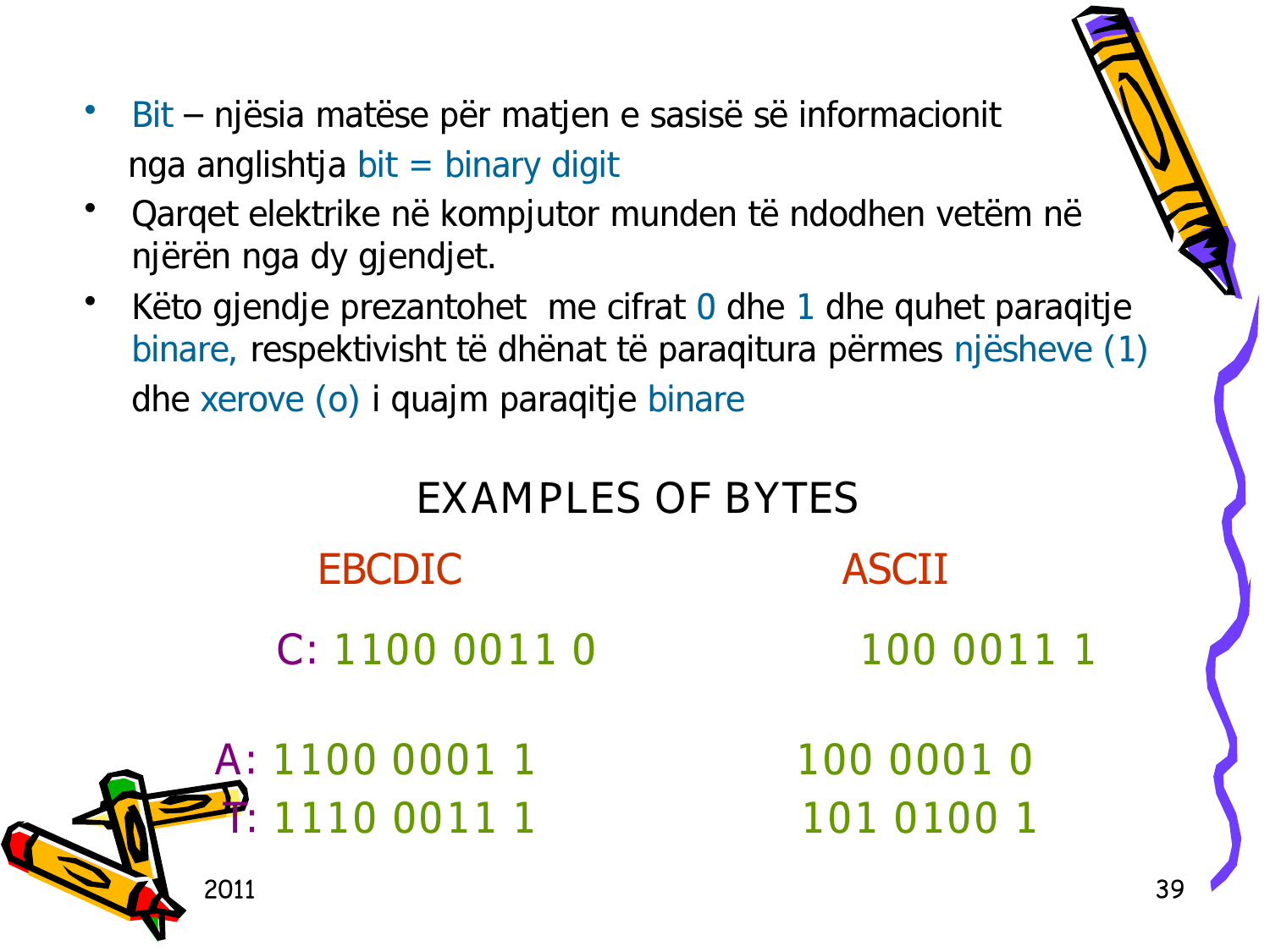

Bit – njësia matëse për matjen e sasisë së informacionit
    nga anglishtja bit = binary digit
Qarqet elektrike në kompjutor munden të ndodhen vetëm në njërën nga dy gjendjet.
Këto gjendje prezantohet  me cifrat 0 dhe 1 dhe quhet paraqitje binare, respektivisht të dhënat të paraqitura përmes njësheve (1) dhe xerove (o) i quajm paraqitje binare

# EXAMPLES OF BYTES
   EBCDIC		              ASCII

          C: 1100 0011 0		  100 0011 1
A: 1100 0001 1		  100 0001 0
 T: 1110 0011 1	             101 0100 1

2011
39